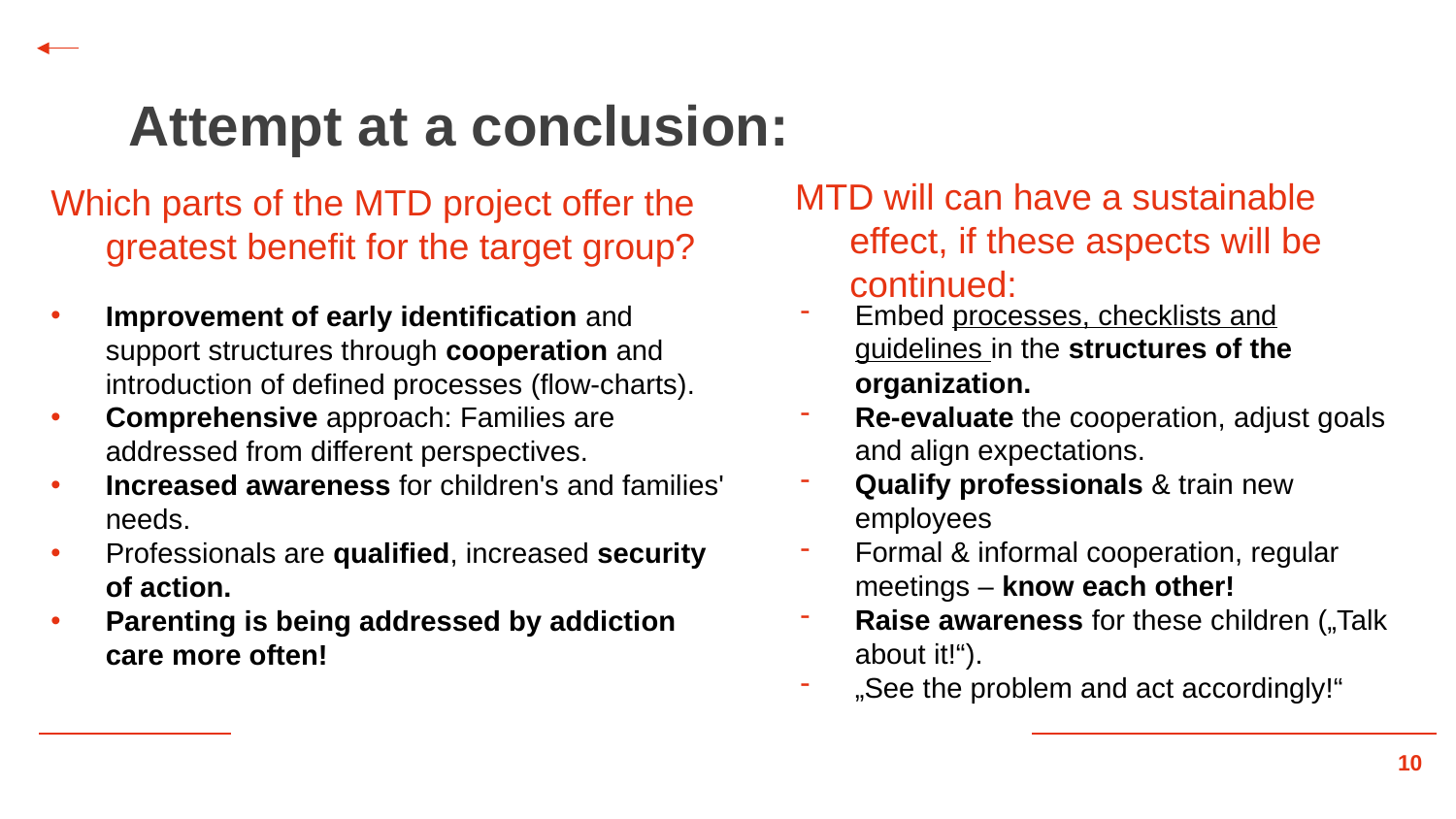

Attempt at a conclusion:
MTD will can have a sustainable effect, if these aspects will be continued:
Which parts of the MTD project offer the greatest benefit for the target group?
Embed processes, checklists and guidelines in the structures of the organization.
Re-evaluate the cooperation, adjust goals and align expectations.
Qualify professionals & train new employees
Formal & informal cooperation, regular meetings – know each other!
Raise awareness for these children („Talk about it!“).
„See the problem and act accordingly!“

Improvement of early identification and support structures through cooperation and introduction of defined processes (flow-charts).
Comprehensive approach: Families are addressed from different perspectives.
Increased awareness for children's and families' needs.
Professionals are qualified, increased security of action.
Parenting is being addressed by addiction care more often!